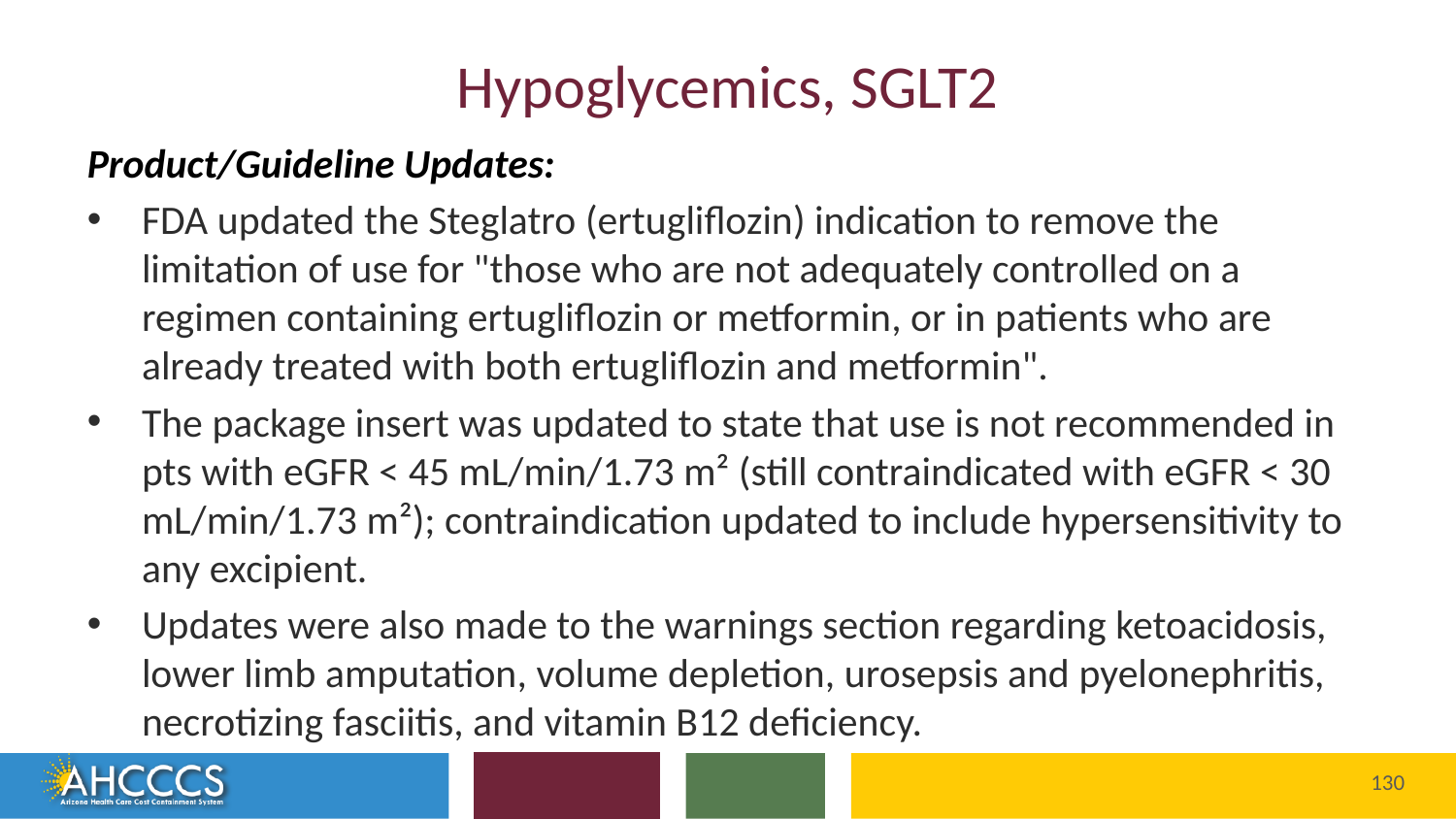

# Hypoglycemics, SGLT2
Product/Guideline Updates:
FDA updated the Steglatro (ertugliflozin) indication to remove the limitation of use for "those who are not adequately controlled on a regimen containing ertugliflozin or metformin, or in patients who are already treated with both ertugliflozin and metformin".
The package insert was updated to state that use is not recommended in pts with eGFR < 45 mL/min/1.73 m² (still contraindicated with eGFR < 30 mL/min/1.73 m²); contraindication updated to include hypersensitivity to any excipient.
Updates were also made to the warnings section regarding ketoacidosis, lower limb amputation, volume depletion, urosepsis and pyelonephritis, necrotizing fasciitis, and vitamin B12 deficiency.

130